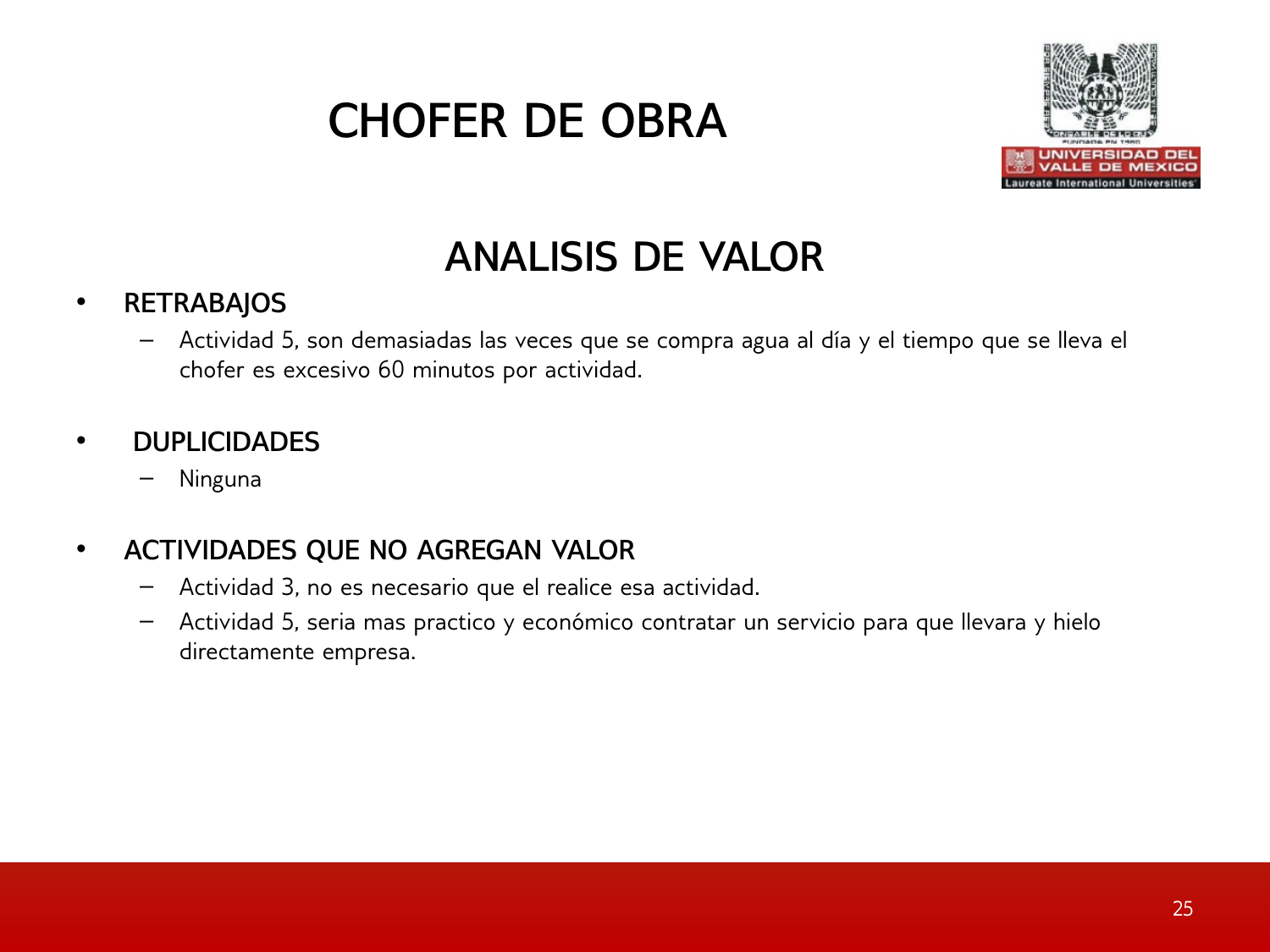

# Chofer de obra
ANALISIS DE VALOR
RETRABAJOS
Actividad 5, son demasiadas las veces que se compra agua al día y el tiempo que se lleva el chofer es excesivo 60 minutos por actividad.

 DUPLICIDADES
Ninguna

ACTIVIDADES QUE NO AGREGAN VALOR
Actividad 3, no es necesario que el realice esa actividad.
Actividad 5, seria mas practico y económico contratar un servicio para que llevara y hielo directamente empresa.

25